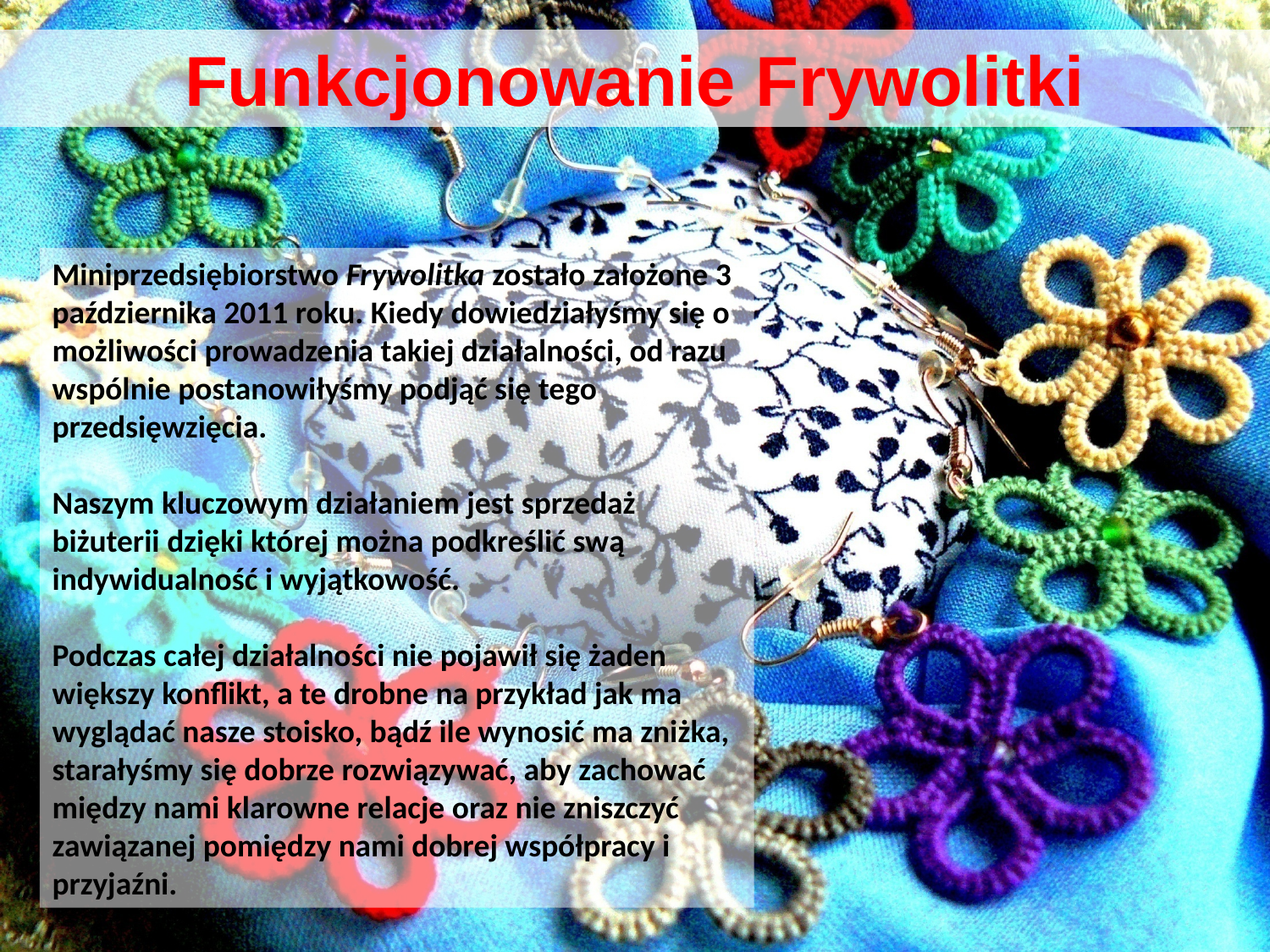

Funkcjonowanie Frywolitki
Miniprzedsiębiorstwo Frywolitka zostało założone 3 października 2011 roku. Kiedy dowiedziałyśmy się o możliwości prowadzenia takiej działalności, od razu wspólnie postanowiłyśmy podjąć się tego przedsięwzięcia.

Naszym kluczowym działaniem jest sprzedaż biżuterii dzięki której można podkreślić swą indywidualność i wyjątkowość.

Podczas całej działalności nie pojawił się żaden większy konflikt, a te drobne na przykład jak ma wyglądać nasze stoisko, bądź ile wynosić ma zniżka, starałyśmy się dobrze rozwiązywać, aby zachować między nami klarowne relacje oraz nie zniszczyć zawiązanej pomiędzy nami dobrej współpracy i przyjaźni.